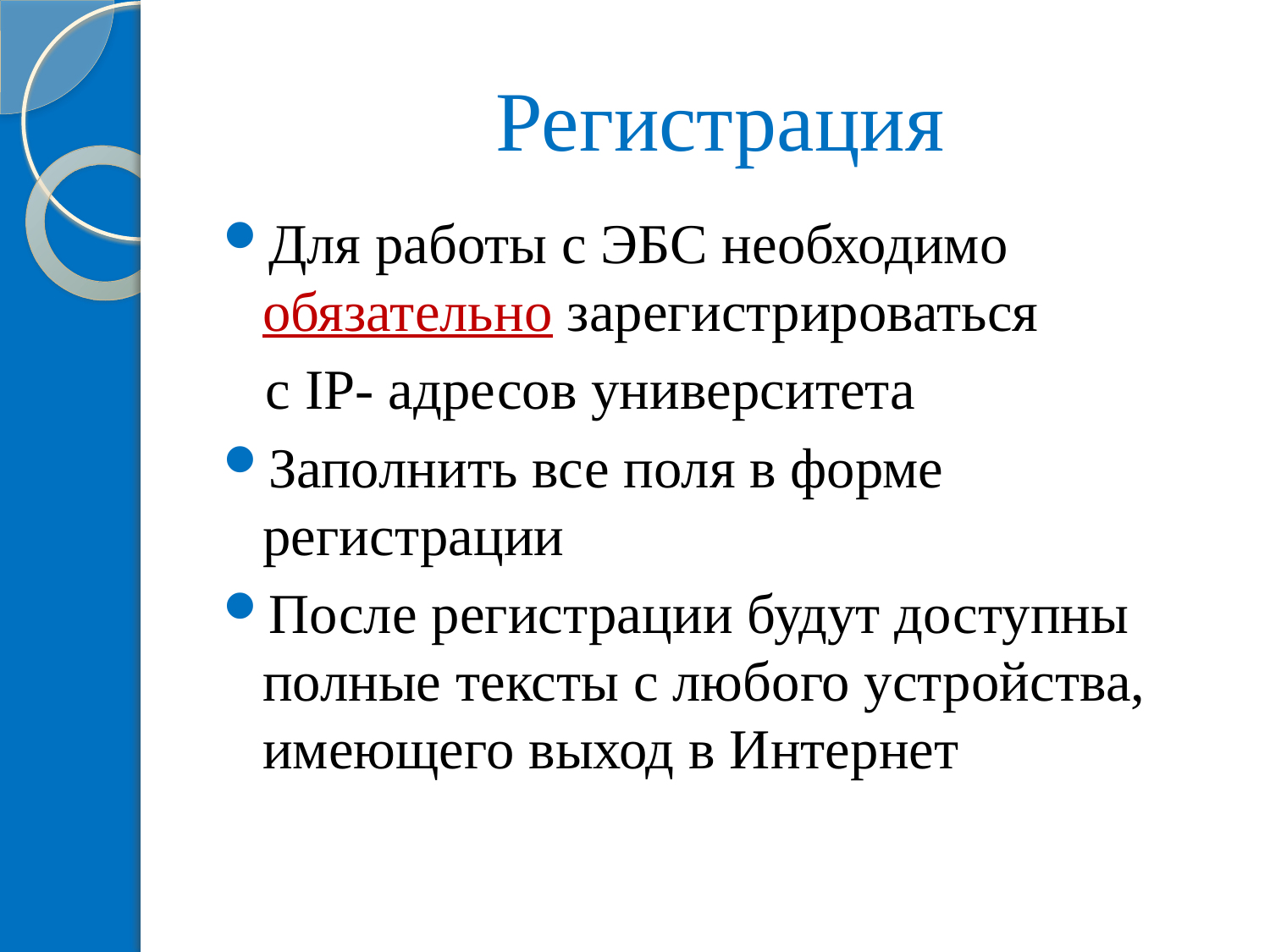

# Регистрация
Для работы с ЭБС необходимо обязательно зарегистрироваться
   с IP- адресов университета
Заполнить все поля в форме регистрации
После регистрации будут доступны полные тексты с любого устройства, имеющего выход в Интернет